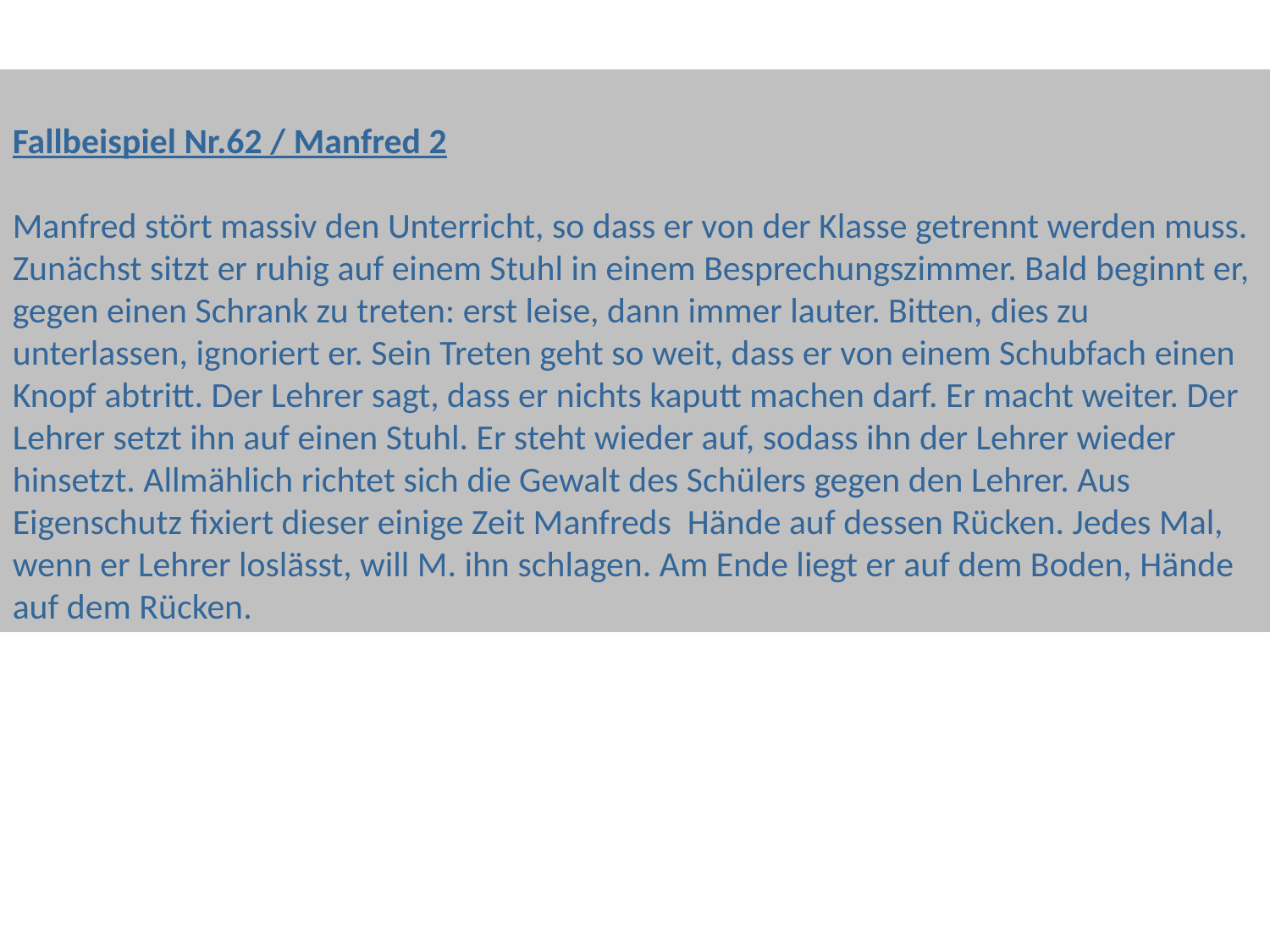

Fallbeispiel Nr.62 / Manfred 2

Manfred stört massiv den Unterricht, so dass er von der Klasse getrennt werden muss. Zunächst sitzt er ruhig auf einem Stuhl in einem Besprechungszimmer. Bald beginnt er, gegen einen Schrank zu treten: erst leise, dann immer lauter. Bitten, dies zu unterlassen, ignoriert er. Sein Treten geht so weit, dass er von einem Schubfach einen Knopf abtritt. Der Lehrer sagt, dass er nichts kaputt machen darf. Er macht weiter. Der Lehrer setzt ihn auf einen Stuhl. Er steht wieder auf, sodass ihn der Lehrer wieder hinsetzt. Allmählich richtet sich die Gewalt des Schülers gegen den Lehrer. Aus Eigenschutz fixiert dieser einige Zeit Manfreds  Hände auf dessen Rücken. Jedes Mal, wenn er Lehrer loslässt, will M. ihn schlagen. Am Ende liegt er auf dem Boden, Hände auf dem Rücken.